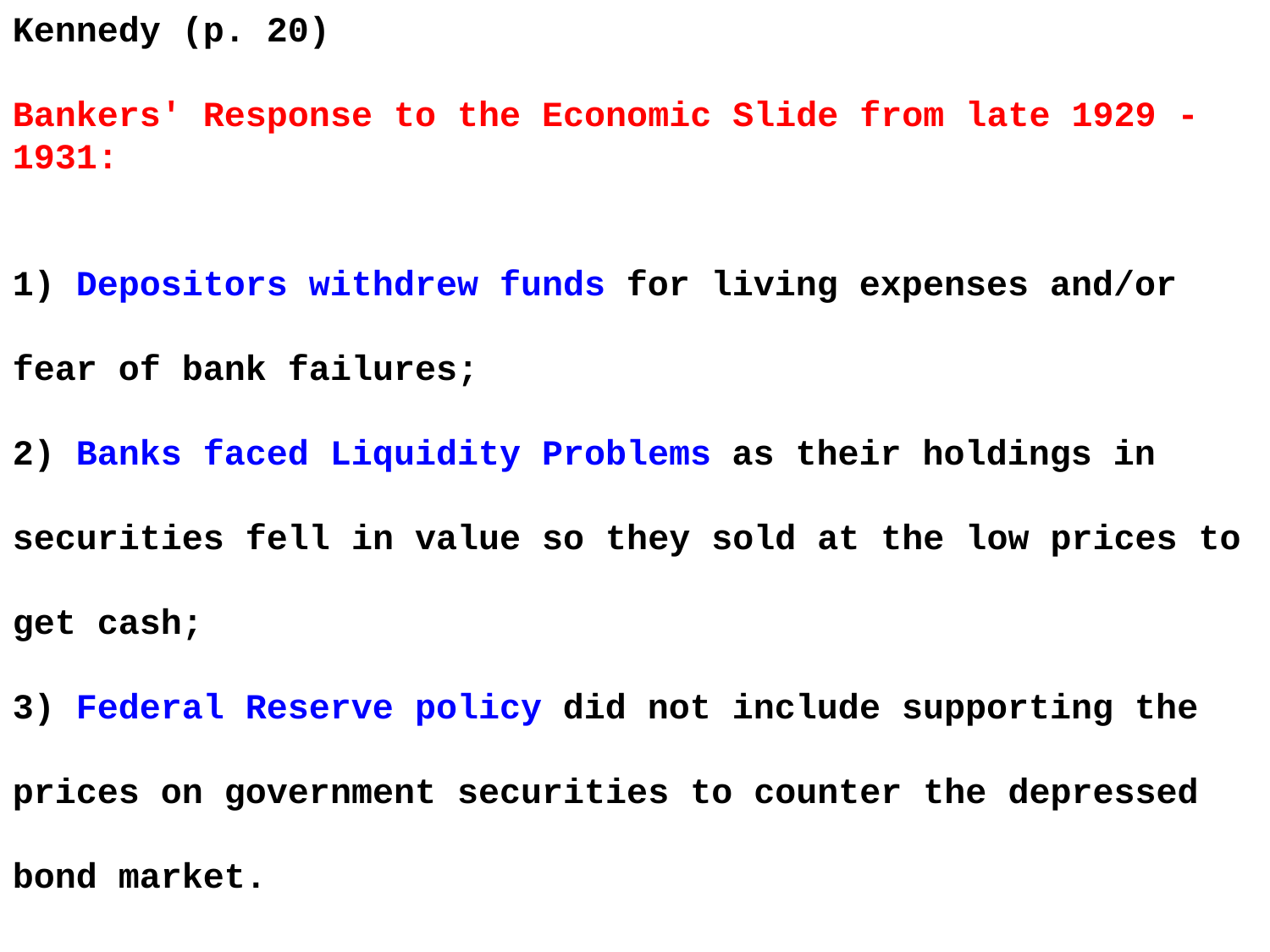

Kennedy (p. 20)

Bankers' Response to the Economic Slide from late 1929 - 1931:

1) Depositors withdrew funds for living expenses and/or fear of bank failures;
2) Banks faced Liquidity Problems as their holdings in securities fell in value so they sold at the low prices to get cash;
3) Federal Reserve policy did not include supporting the prices on government securities to counter the depressed bond market.